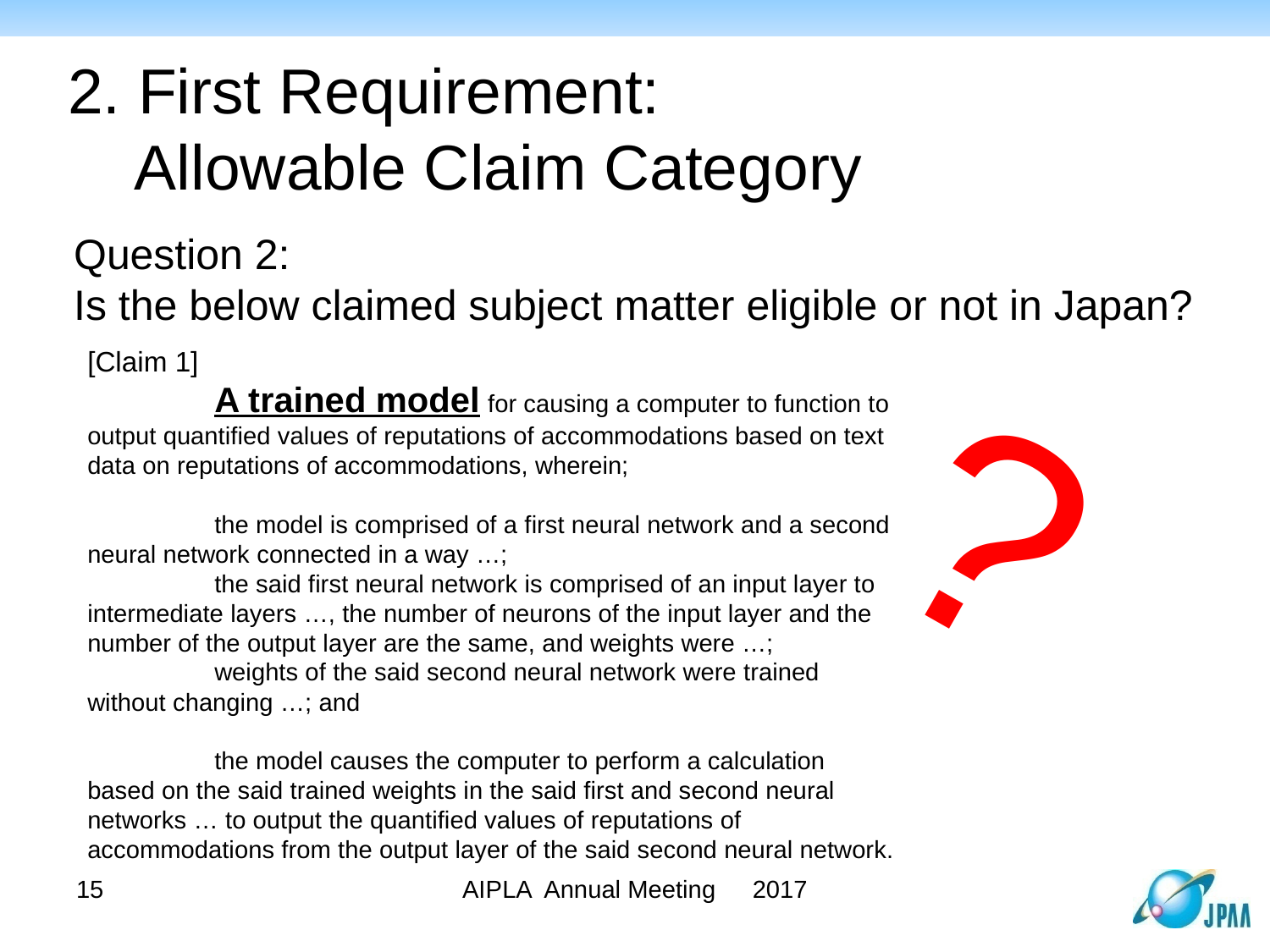

# 2. First Requirement: Allowable Claim Category
Question 2:
Is the below claimed subject matter eligible or not in Japan?
[Claim 1]
	A trained model for causing a computer to function to output quantified values of reputations of accommodations based on text data on reputations of accommodations, wherein;

	the model is comprised of a first neural network and a second neural network connected in a way …;
	the said first neural network is comprised of an input layer to intermediate layers …, the number of neurons of the input layer and the number of the output layer are the same, and weights were …;
	weights of the said second neural network were trained without changing …; and

	the model causes the computer to perform a calculation based on the said trained weights in the said first and second neural networks … to output the quantified values of reputations of accommodations from the output layer of the said second neural network.
?
AIPLA  Annual Meeting　2017